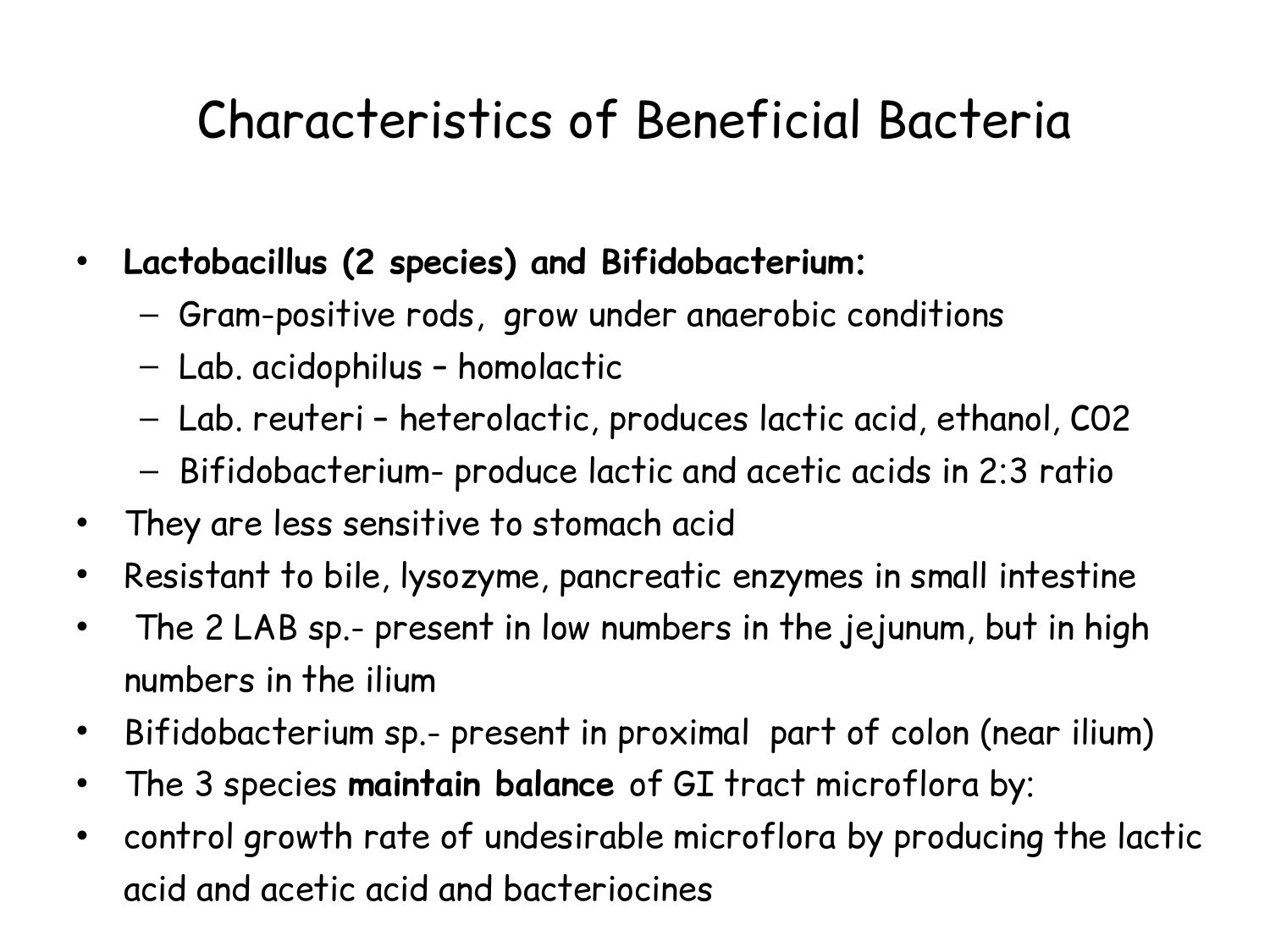

# Characteristics of Beneficial Bacteria
Lactobacillus (2 species) and Bifidobacterium:
Gram-positive rods,  grow under anaerobic conditions
Lab. acidophilus – homolactic
Lab. reuteri – heterolactic, produces lactic acid, ethanol, C02
Bifidobacterium- produce lactic and acetic acids in 2:3 ratio
They are less sensitive to stomach acid
Resistant to bile, lysozyme, pancreatic enzymes in small intestine
 The 2 LAB sp.- present in low numbers in the jejunum, but in high numbers in the ilium
Bifidobacterium sp.- present in proximal  part of colon (near ilium)
The 3 species maintain balance of GI tract microflora by:
control growth rate of undesirable microflora by producing the lactic acid and acetic acid and bacteriocines